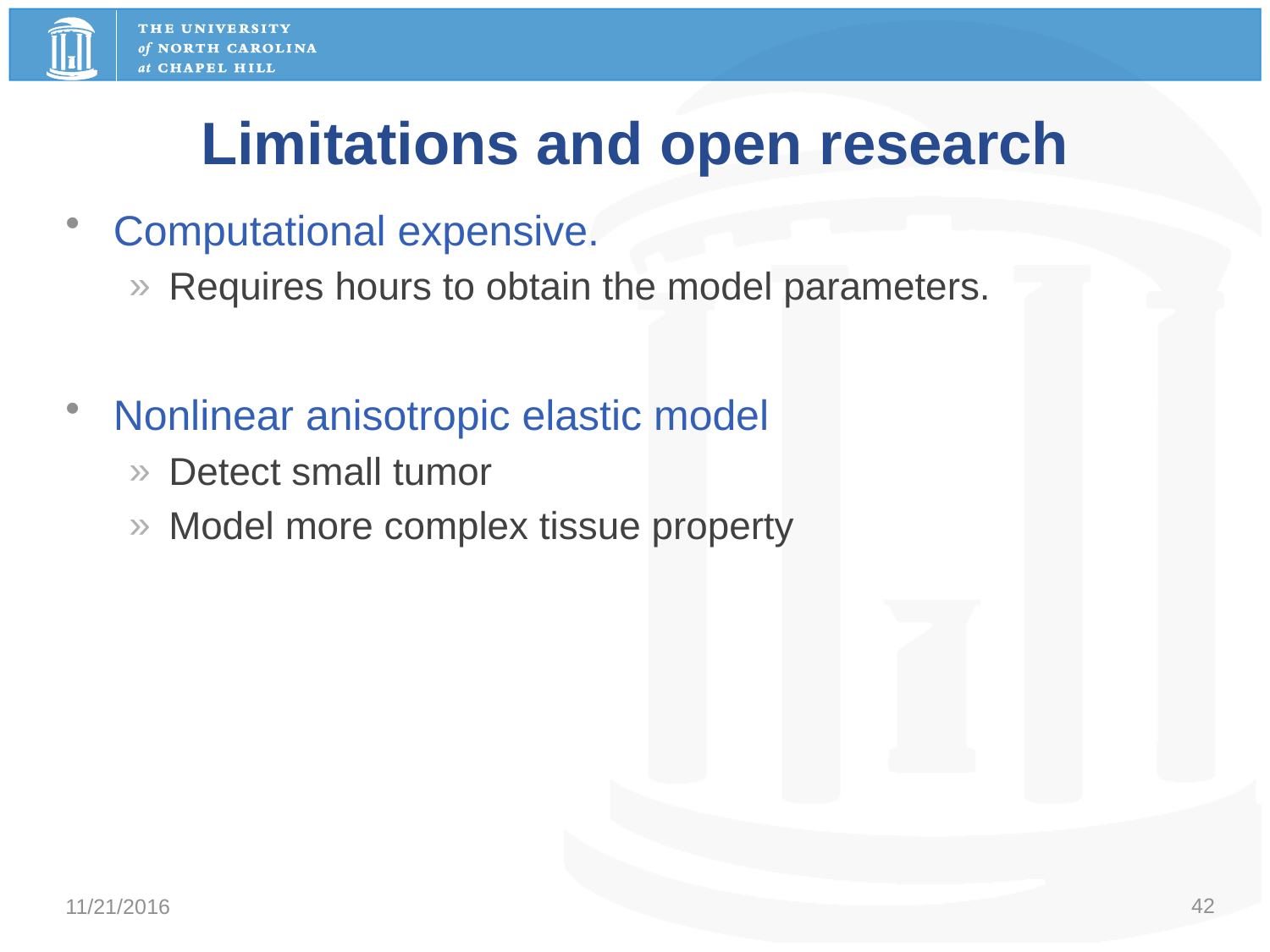

# Limitations and open research
Computational expensive.
Requires hours to obtain the model parameters.

Nonlinear anisotropic elastic model
Detect small tumor
Model more complex tissue property

42
11/21/2016